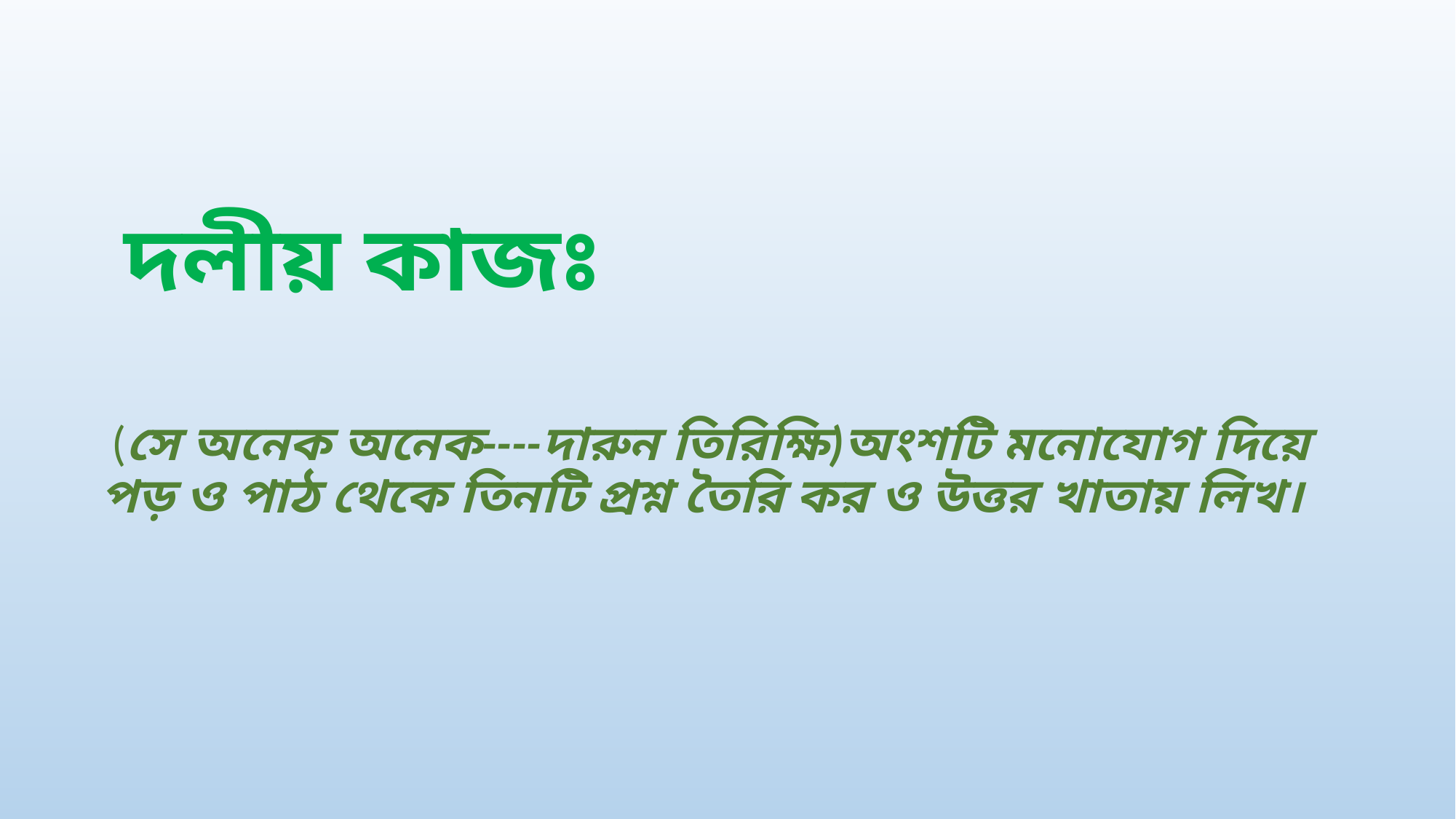

# দলীয় কাজঃ
 (সে অনেক অনেক----দারুন তিরিক্ষি)অংশটি মনোযোগ দিয়ে  পড় ও পাঠ থেকে তিনটি প্রশ্ন তৈরি কর ও উত্তর খাতায় লিখ।